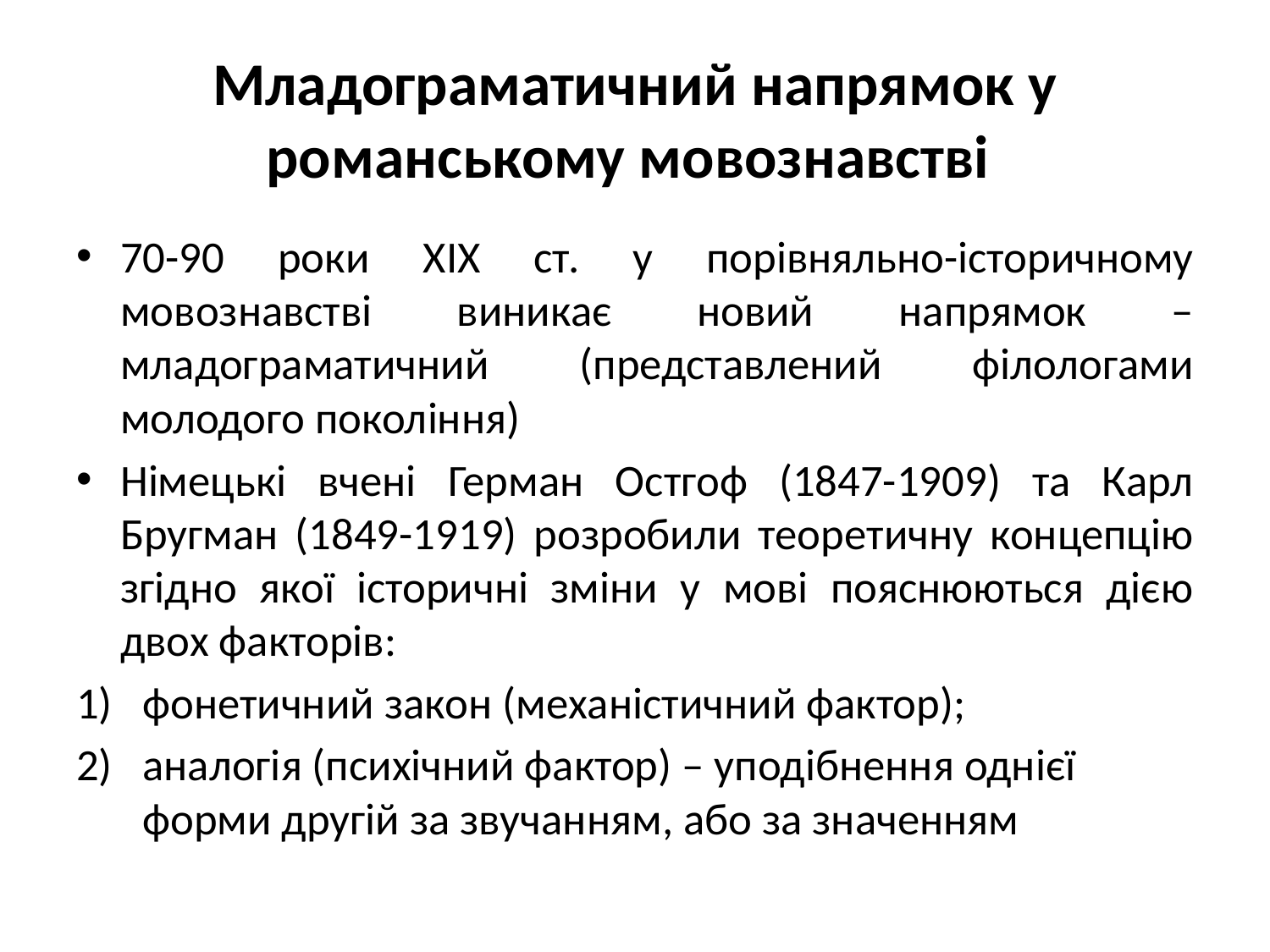

# Младограматичний напрямок у романському мовознавстві
70-90 роки ХІХ ст. у порівняльно-історичному мовознавстві виникає новий напрямок – младограматичний (представлений філологами молодого покоління)
Німецькі вчені Герман Остгоф (1847-1909) та Карл Бругман (1849-1919) розробили теоретичну концепцію згідно якої історичні зміни у мові пояснюються дією двох факторів:
фонетичний закон (механістичний фактор);
аналогія (психічний фактор) – уподібнення однієї форми другій за звучанням, або за значенням